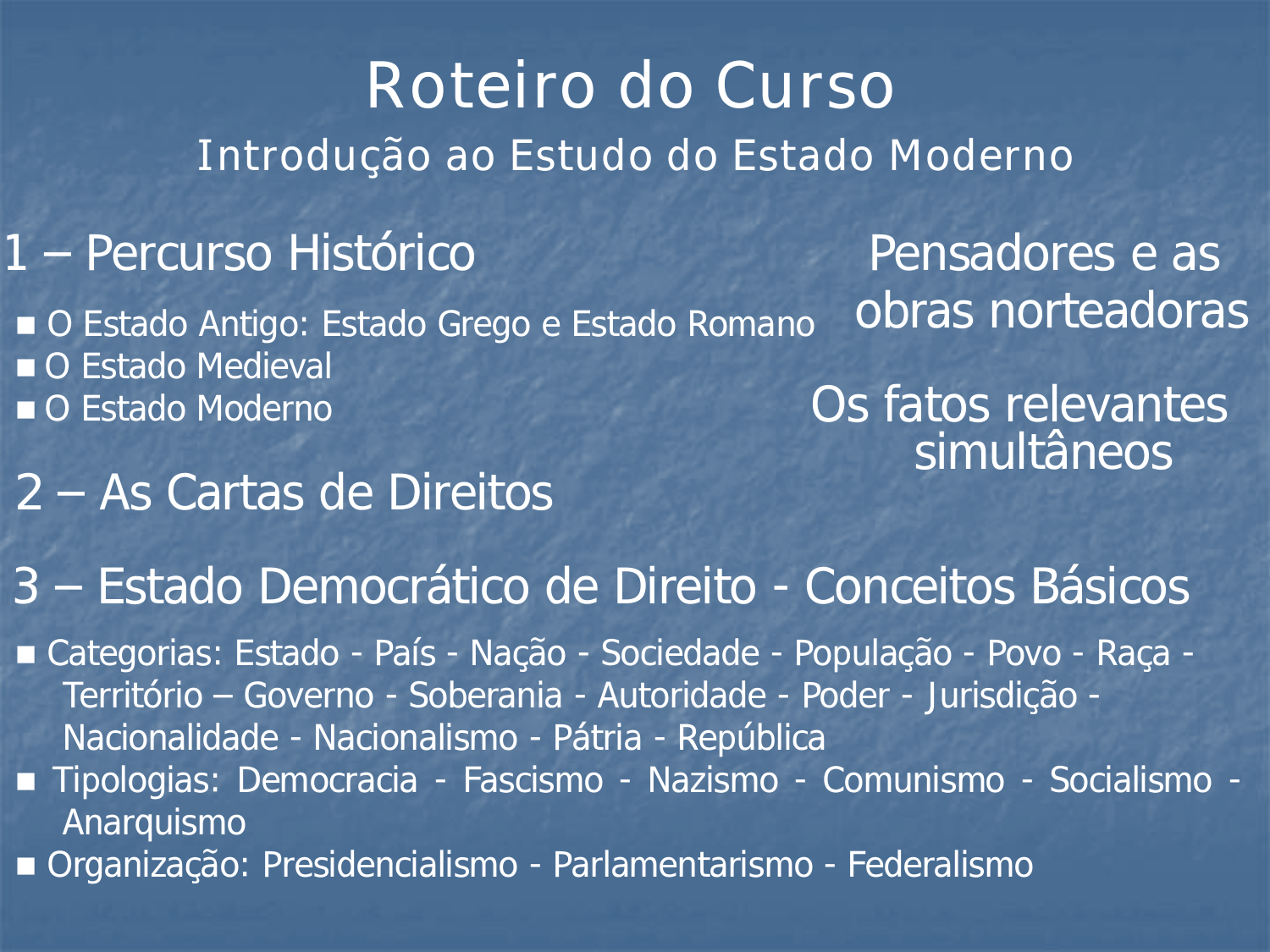

Roteiro do Curso
Introdução ao Estudo do Estado Moderno
1 – Percurso Histórico
Pensadores e as
obras norteadoras
■ O Estado Antigo: Estado Grego e Estado Romano
■ O Estado Medieval
■ O Estado Moderno
Os fatos relevantes simultâneos
2 – As Cartas de Direitos
3 – Estado Democrático de Direito - Conceitos Básicos
■ Categorias: Estado - País - Nação - Sociedade - População - Povo - Raça - Território – Governo - Soberania - Autoridade - Poder - Jurisdição - Nacionalidade - Nacionalismo - Pátria - República
■ Tipologias: Democracia - Fascismo - Nazismo - Comunismo - Socialismo - Anarquismo
■ Organização: Presidencialismo - Parlamentarismo - Federalismo